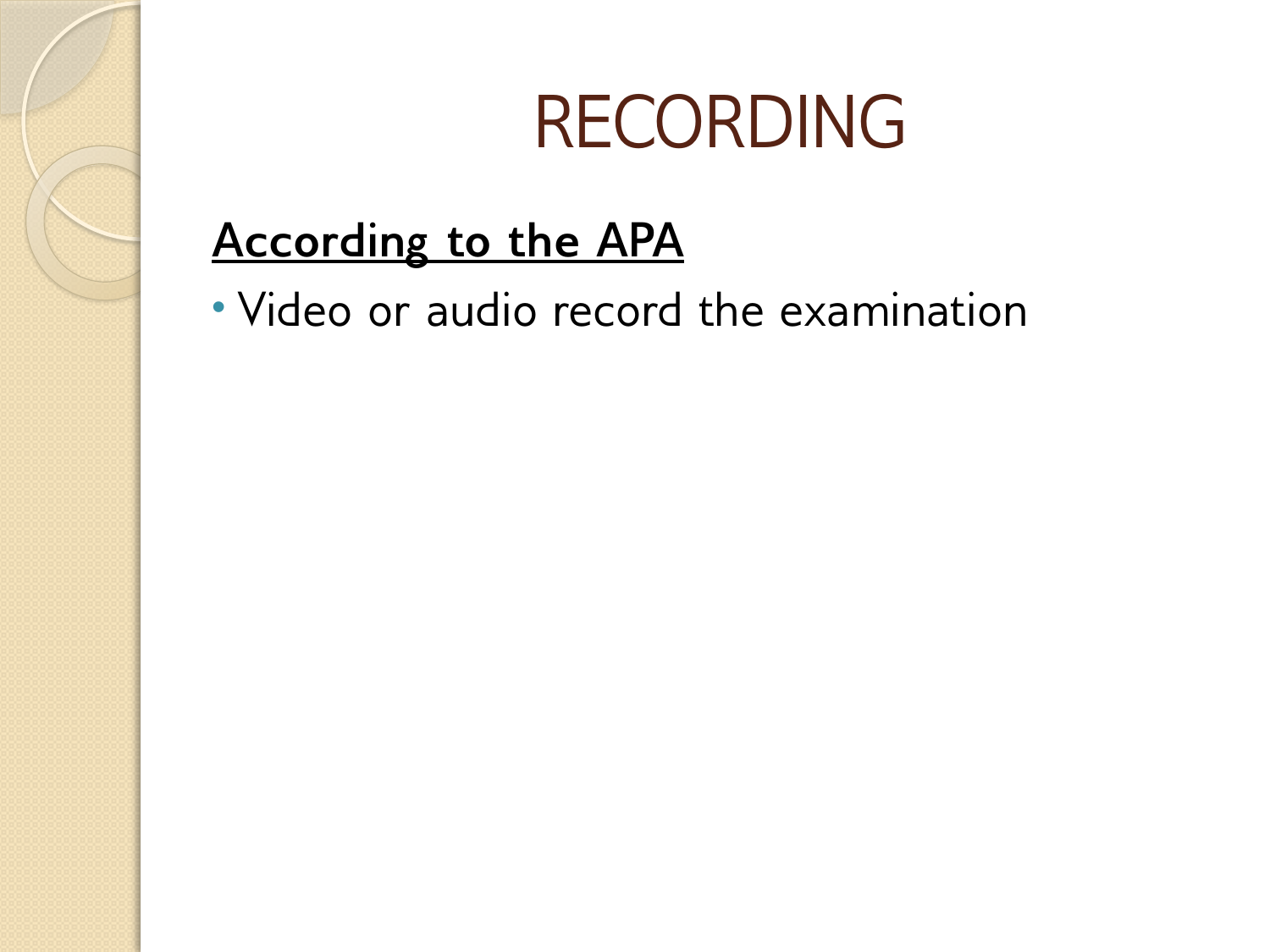

# RECORDING
According to the APA
Video or audio record the examination

Lieguy@gmail.com